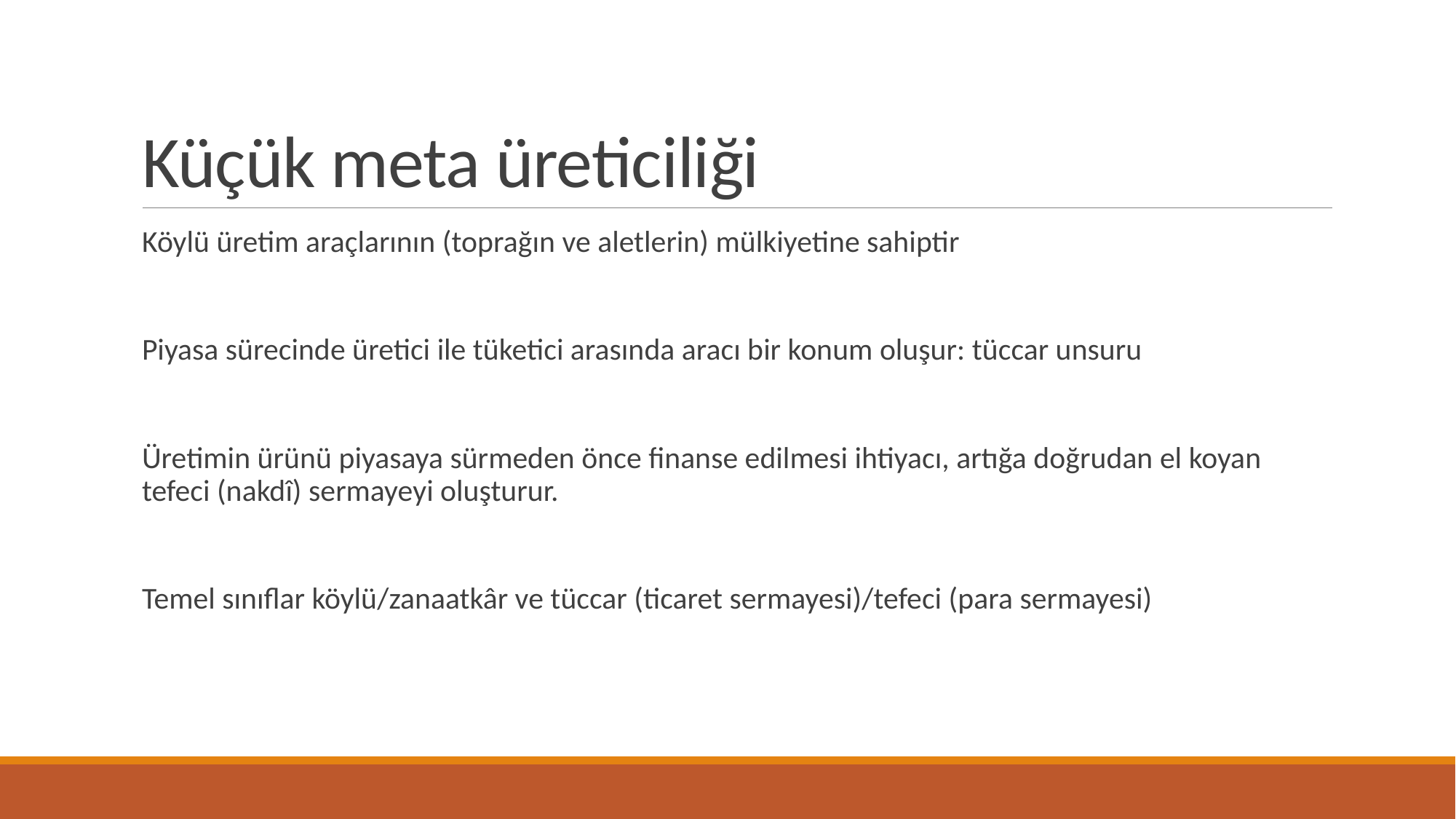

# Küçük meta üreticiliği
Köylü üretim araçlarının (toprağın ve aletlerin) mülkiyetine sahiptir

Piyasa sürecinde üretici ile tüketici arasında aracı bir konum oluşur: tüccar unsuru

Üretimin ürünü piyasaya sürmeden önce finanse edilmesi ihtiyacı, artığa doğrudan el koyan tefeci (nakdî) sermayeyi oluşturur.

Temel sınıflar köylü/zanaatkâr ve tüccar (ticaret sermayesi)/tefeci (para sermayesi)